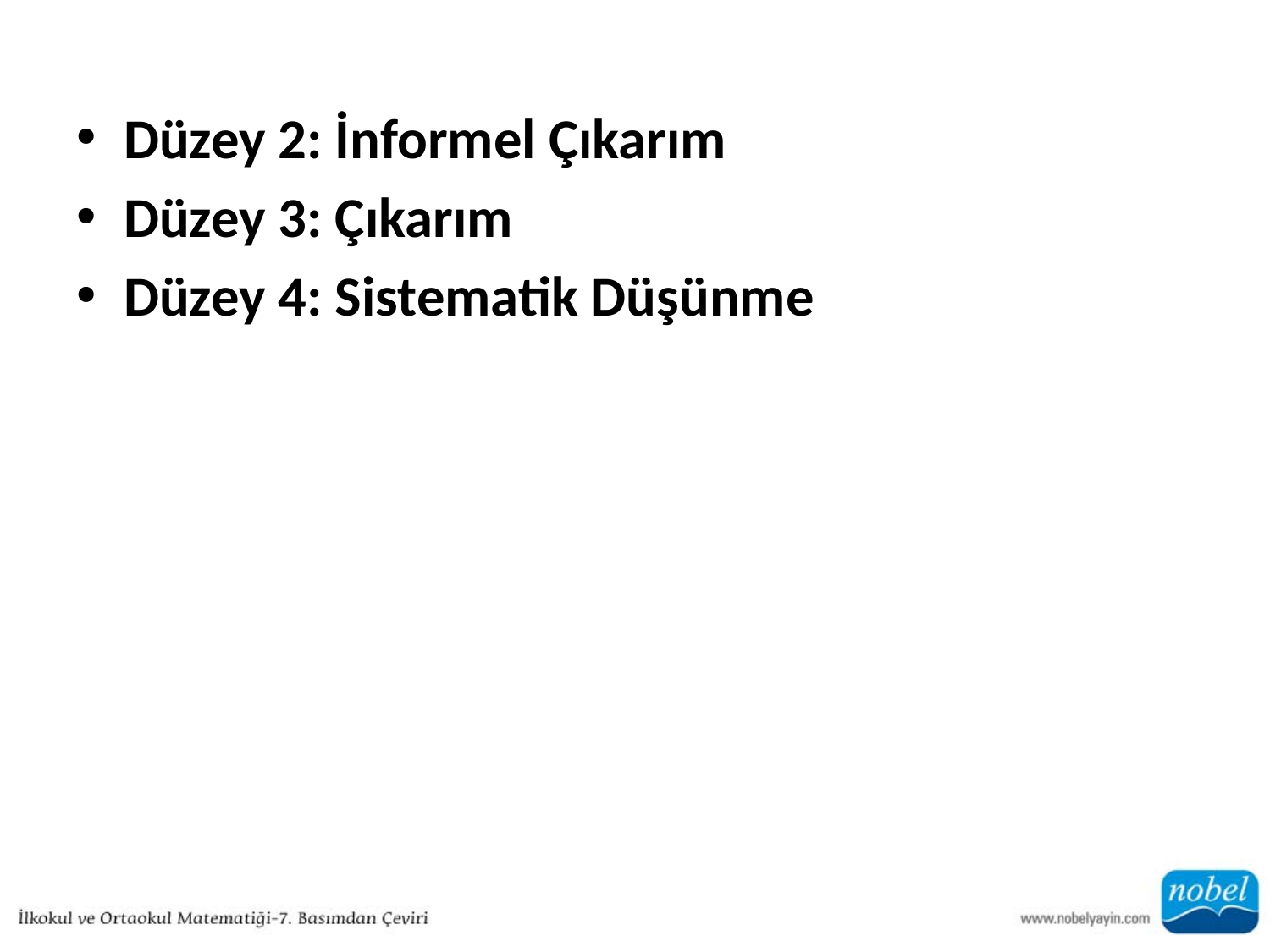

Düzey 2: İnformel Çıkarım
Düzey 3: Çıkarım
Düzey 4: Sistematik Düşünme